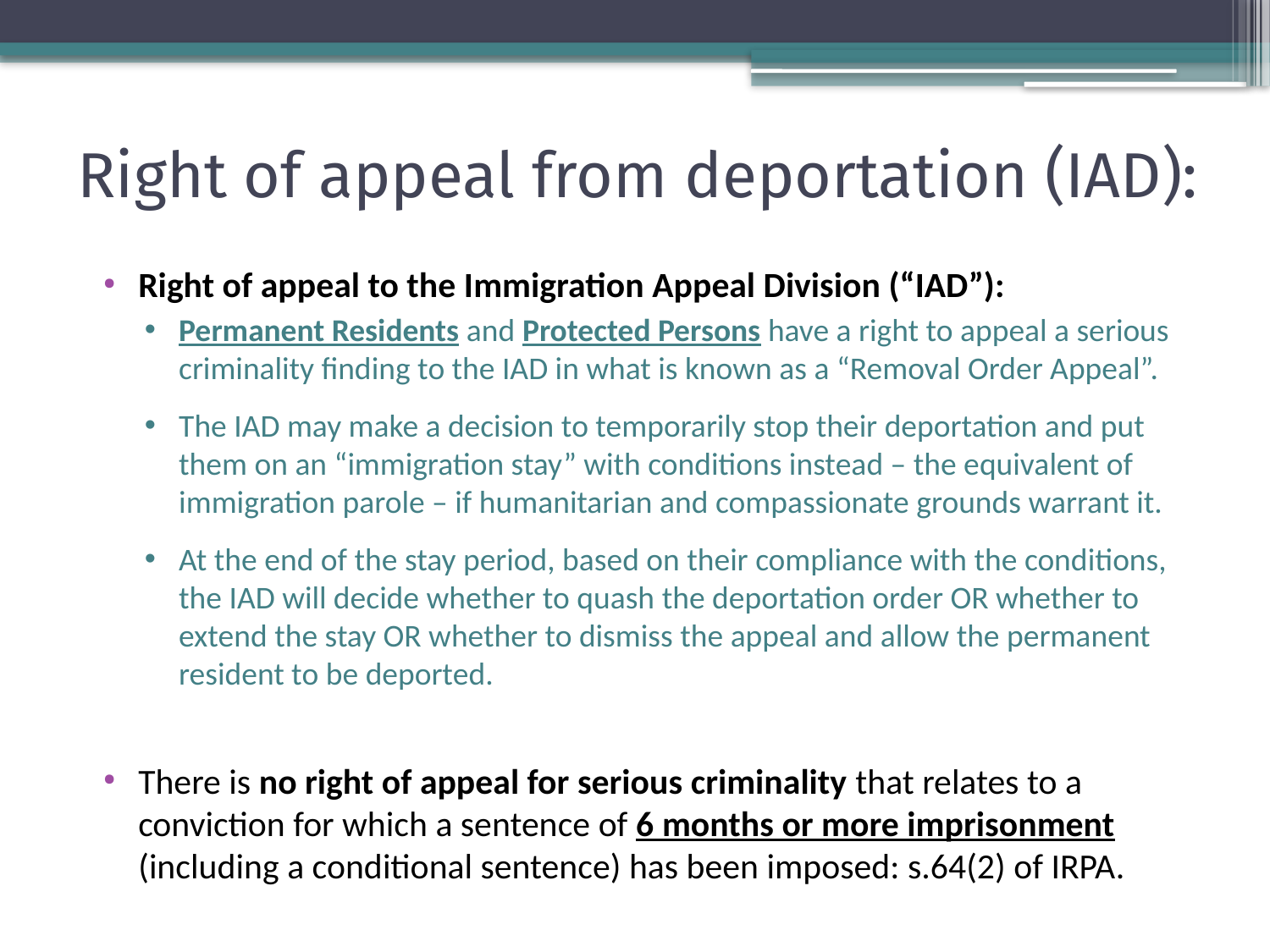

# Right of appeal from deportation (IAD):
Right of appeal to the Immigration Appeal Division (“IAD”):
Permanent Residents and Protected Persons have a right to appeal a serious criminality finding to the IAD in what is known as a “Removal Order Appeal”.
The IAD may make a decision to temporarily stop their deportation and put them on an “immigration stay” with conditions instead – the equivalent of immigration parole – if humanitarian and compassionate grounds warrant it.
At the end of the stay period, based on their compliance with the conditions, the IAD will decide whether to quash the deportation order OR whether to extend the stay OR whether to dismiss the appeal and allow the permanent resident to be deported.

There is no right of appeal for serious criminality that relates to a conviction for which a sentence of 6 months or more imprisonment (including a conditional sentence) has been imposed: s.64(2) of IRPA.